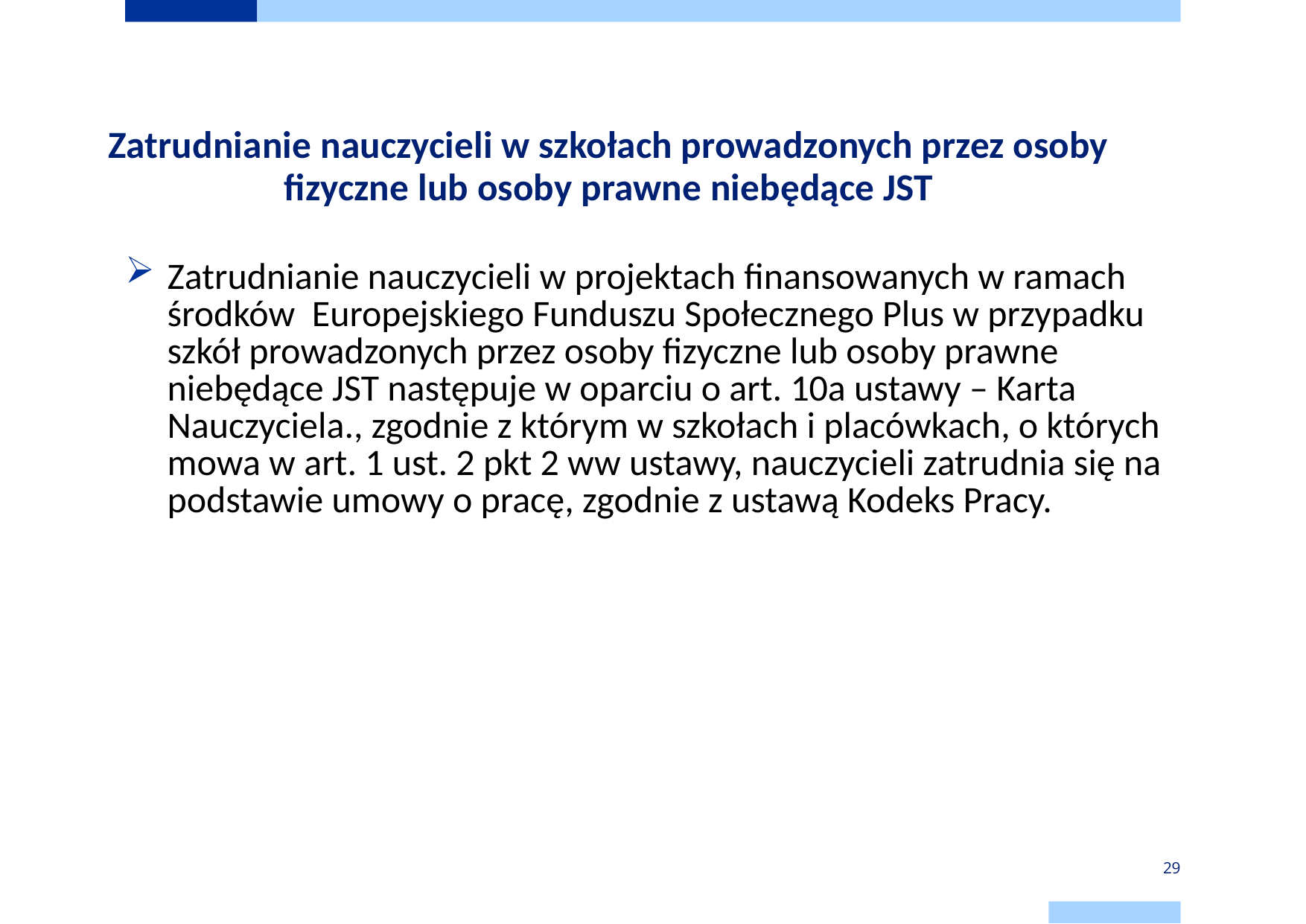

# Zatrudnianie nauczycieli w szkołach prowadzonych przez osoby fizyczne lub osoby prawne niebędące JST
Zatrudnianie nauczycieli w projektach finansowanych w ramach środków  Europejskiego Funduszu Społecznego Plus w przypadku szkół prowadzonych przez osoby fizyczne lub osoby prawne niebędące JST następuje w oparciu o art. 10a ustawy – Karta Nauczyciela., zgodnie z którym w szkołach i placówkach, o których mowa w art. 1 ust. 2 pkt 2 ww ustawy, nauczycieli zatrudnia się na podstawie umowy o pracę, zgodnie z ustawą Kodeks Pracy.

29